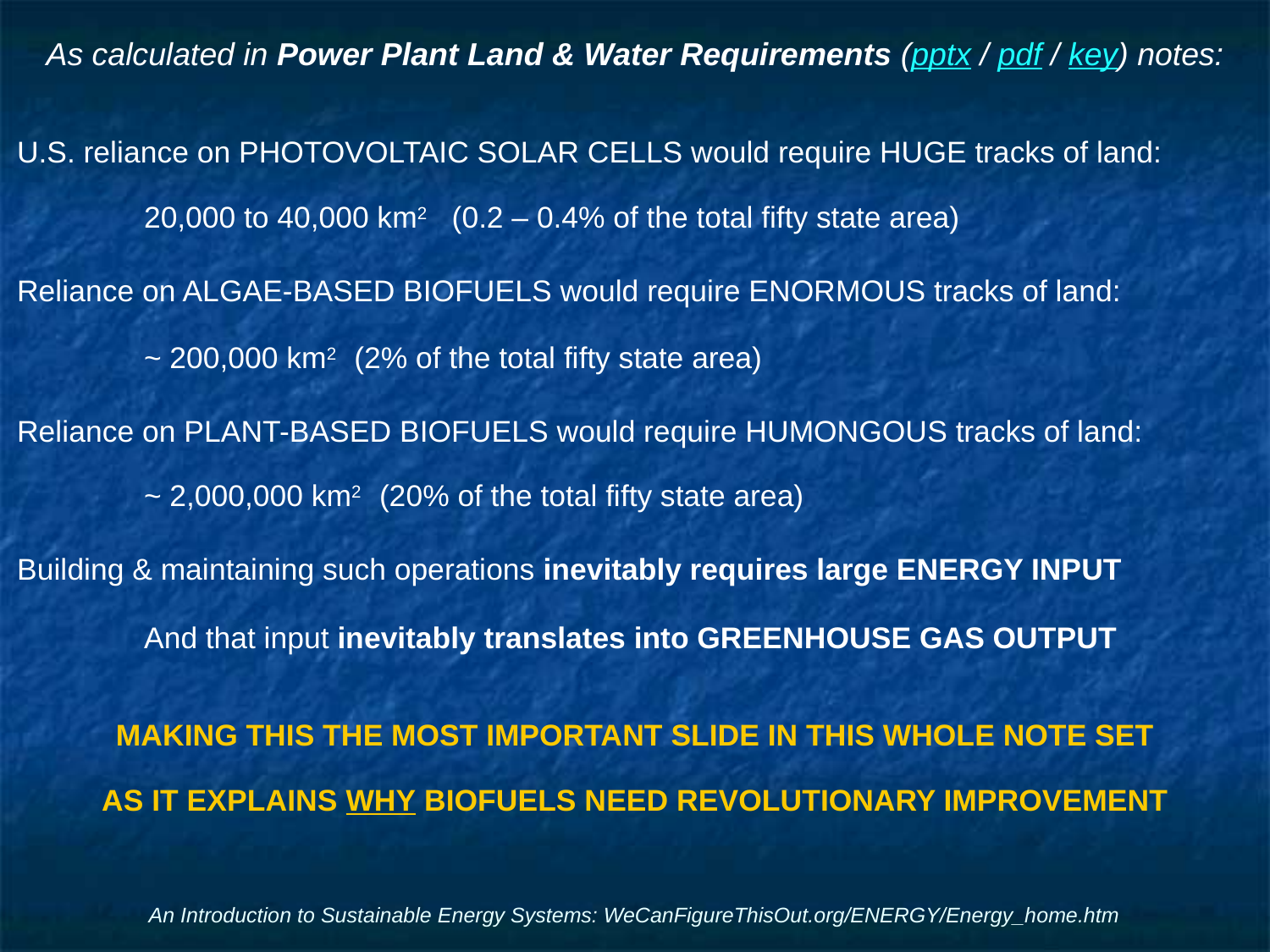

# As calculated in Power Plant Land & Water Requirements (pptx / pdf / key) notes:
U.S. reliance on PHOTOVOLTAIC SOLAR CELLS would require HUGE tracks of land:

	20,000 to 40,000 km2   (0.2 – 0.4% of the total fifty state area)

Reliance on ALGAE-BASED BIOFUELS would require ENORMOUS tracks of land:

	~ 200,000 km2   (2% of the total fifty state area)

Reliance on PLANT-BASED BIOFUELS would require HUMONGOUS tracks of land:

	~ 2,000,000 km2   (20% of the total fifty state area)

Building & maintaining such operations inevitably requires large ENERGY INPUT

	And that input inevitably translates into GREENHOUSE GAS OUTPUT

MAKING THIS THE MOST IMPORTANT SLIDE IN THIS WHOLE NOTE SET

AS IT EXPLAINS WHY BIOFUELS NEED REVOLUTIONARY IMPROVEMENT
An Introduction to Sustainable Energy Systems: WeCanFigureThisOut.org/ENERGY/Energy_home.htm